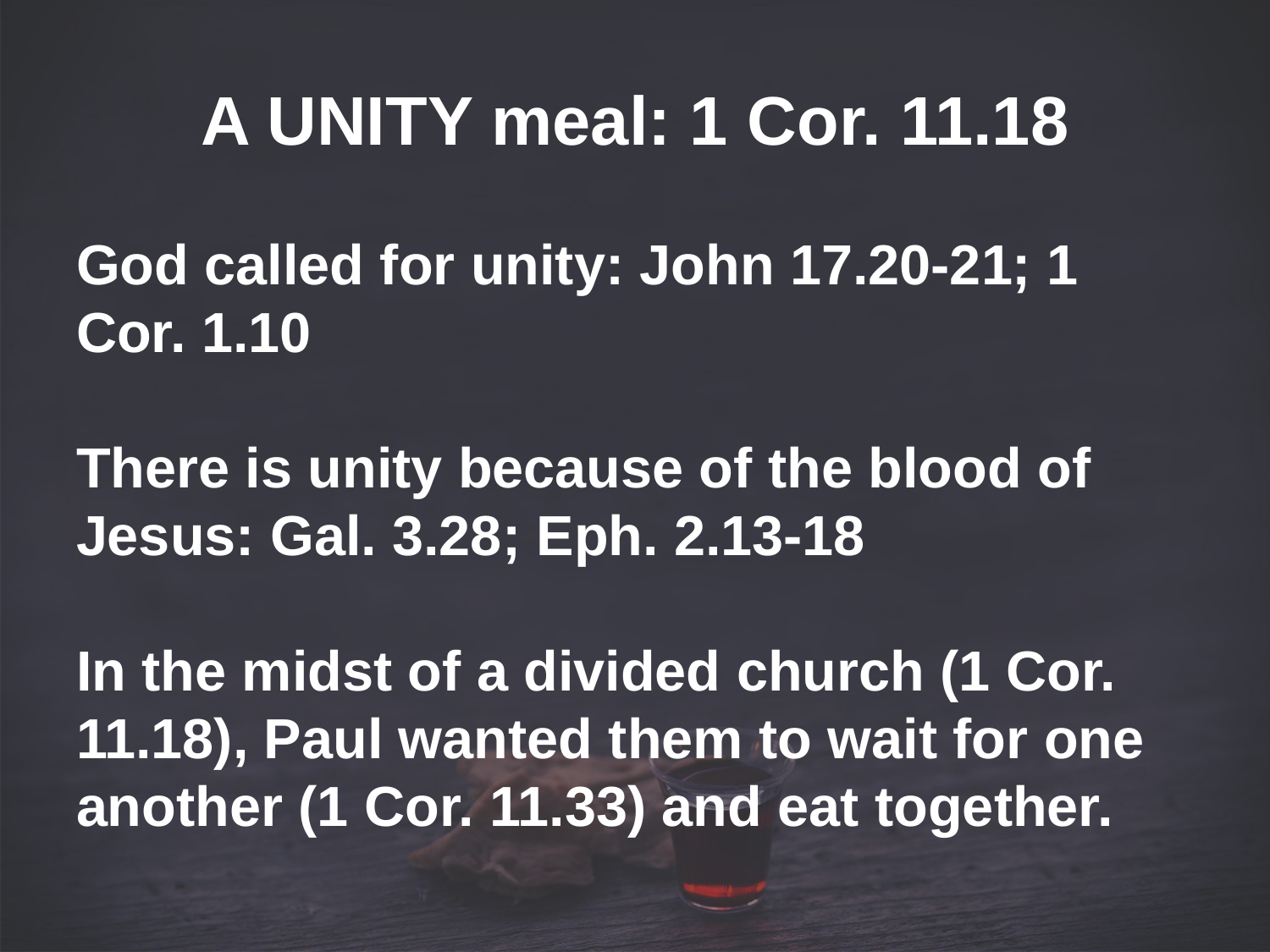

# A UNITY meal: 1 Cor. 11.18
God called for unity: John 17.20-21; 1 Cor. 1.10

There is unity because of the blood of Jesus: Gal. 3.28; Eph. 2.13-18

In the midst of a divided church (1 Cor. 11.18), Paul wanted them to wait for one another (1 Cor. 11.33) and eat together.